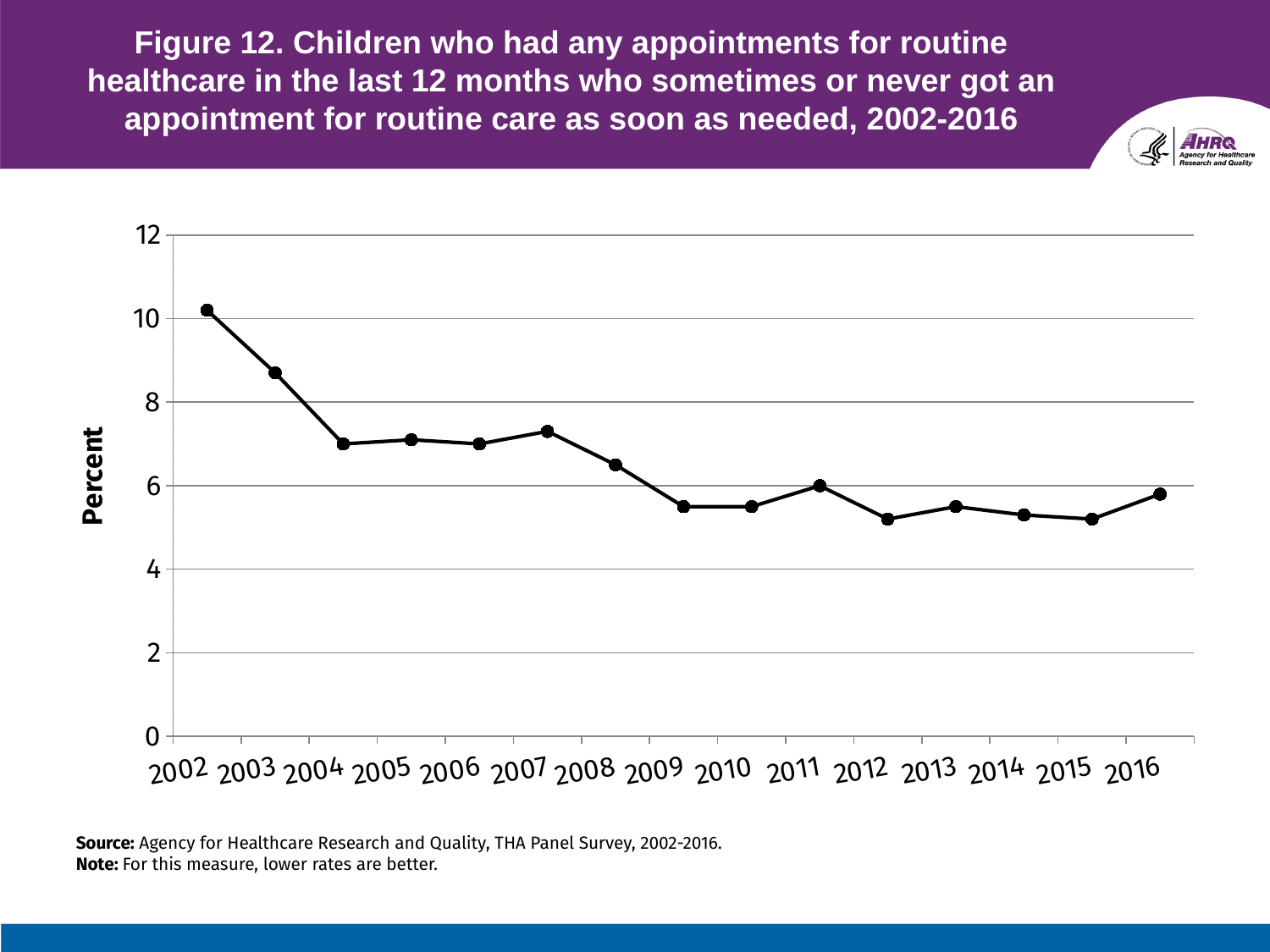

# Figure 12. Children who had any appointments for routine healthcare in the last 12 months who sometimes or never got an appointment for routine care as soon as needed, 2002-2016

### Chart

| Category | Series 1 |
|---|---|
| 2002 | 10.2 |
| 2003 | 8.7 |
| 2004 | 7.0 |
| 2005 | 7.1 |
| 2006 | 7.0 |
| 2007 | 7.3 |
| 2008 | 6.5 |
| 2009 | 5.5 |
| 2010 | 5.5 |
| 2011 | 6.0 |
| 2012 | 5.2 |
| 2013 | 5.5 |
| 2014 | 5.3 |
| 2015 | 5.2 |
| 2016 | 5.8 |
Source: Agency for Healthcare Research and Quality, THA Panel Survey, 2002-2016.
Note: For this measure, lower rates are better.